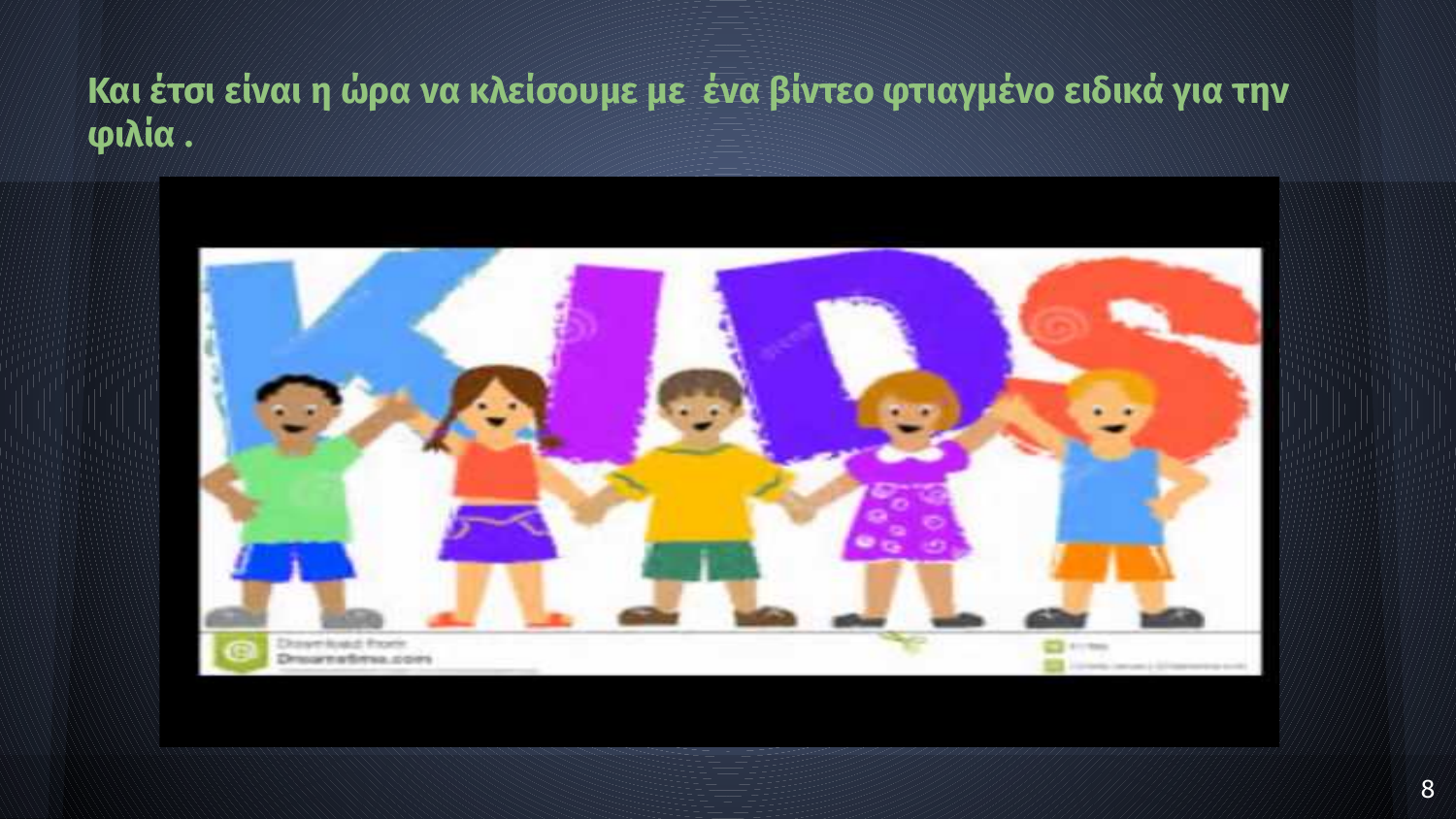

# Και έτσι είναι η ώρα να κλείσουμε με  ένα βίντεο φτιαγμένο ειδικά για την φιλία .

8